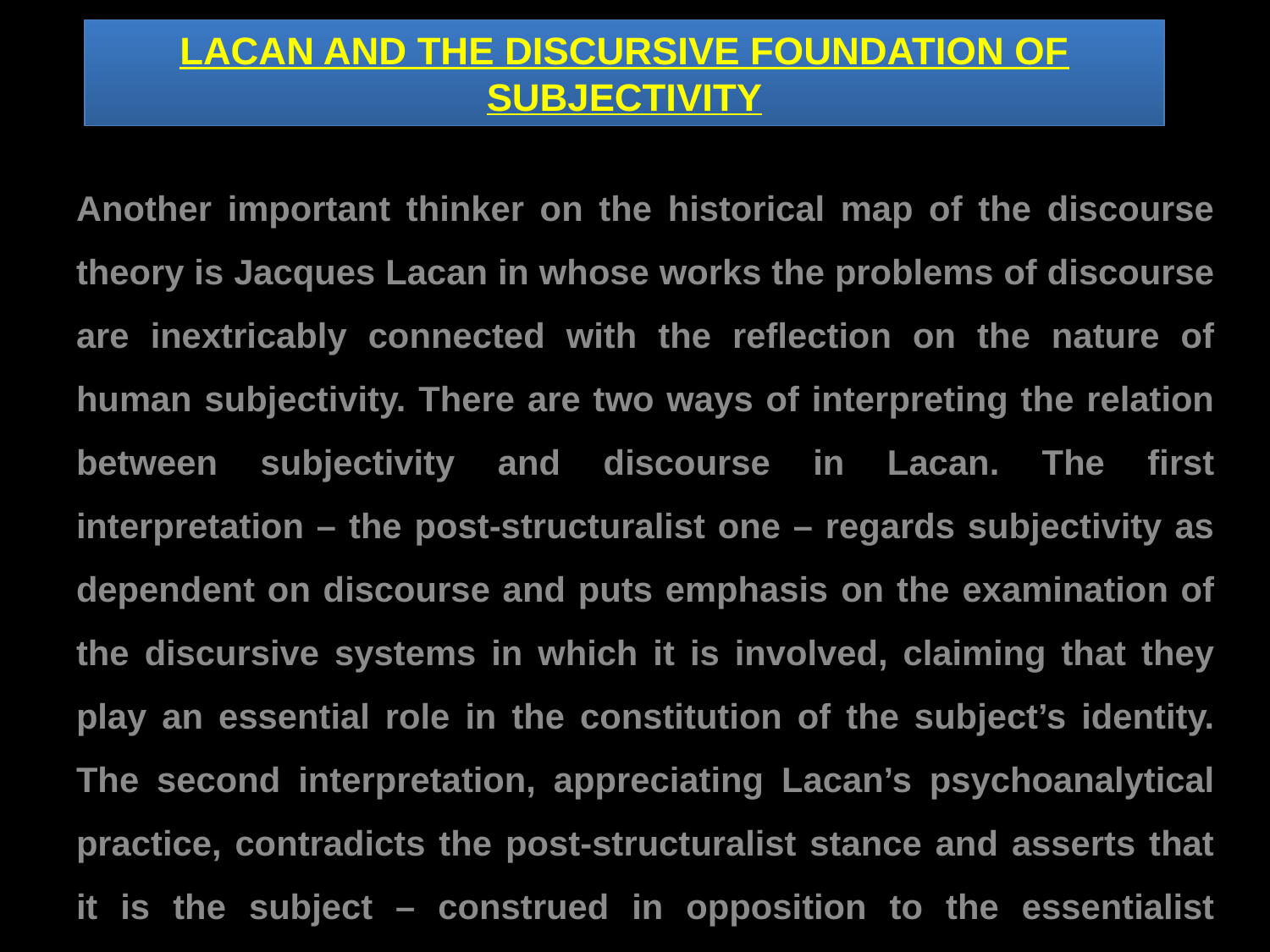

# LACAN AND THE DISCURSIVE FOUNDATION OF SUBJECTIVITY
Another important thinker on the historical map of the discourse theory is Jacques Lacan in whose works the problems of discourse are inextricably connected with the reﬂection on the nature of human subjectivity. There are two ways of interpreting the relation between subjectivity and discourse in Lacan. The ﬁrst interpretation – the post-structuralist one – regards subjectivity as dependent on discourse and puts emphasis on the examination of the discursive systems in which it is involved, claiming that they play an essential role in the constitution of the subject’s identity. The second interpretation, appreciating Lacan’s psychoanalytical practice, contradicts the post-structuralist stance and asserts that it is the subject – construed in opposition to the essentialist philosophical tradition – that plays the essential role in the constitution of the discursive system.